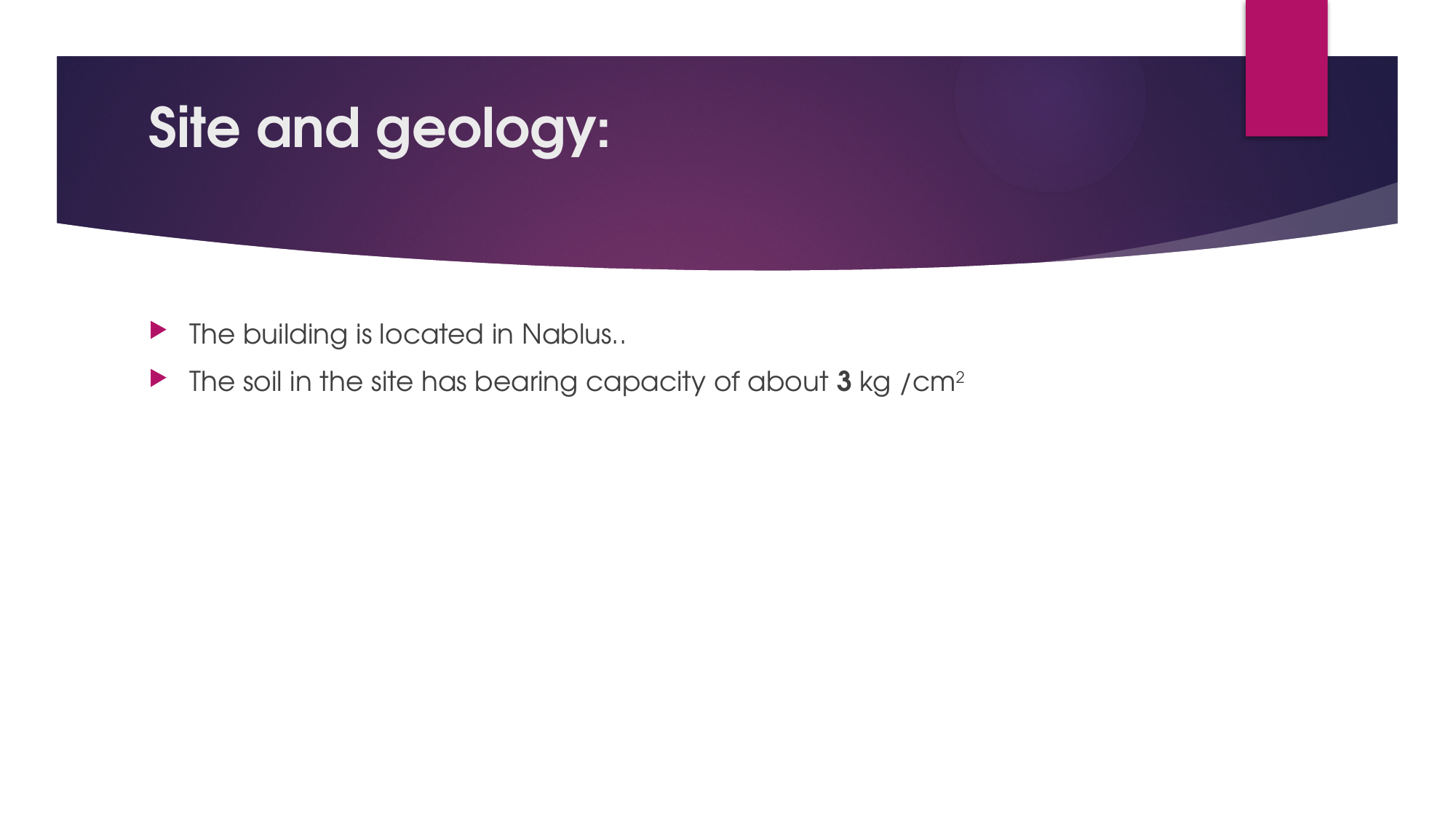

# Site and geology:
The building is located in Nablus..
The soil in the site has bearing capacity of about 3 kg /cm2